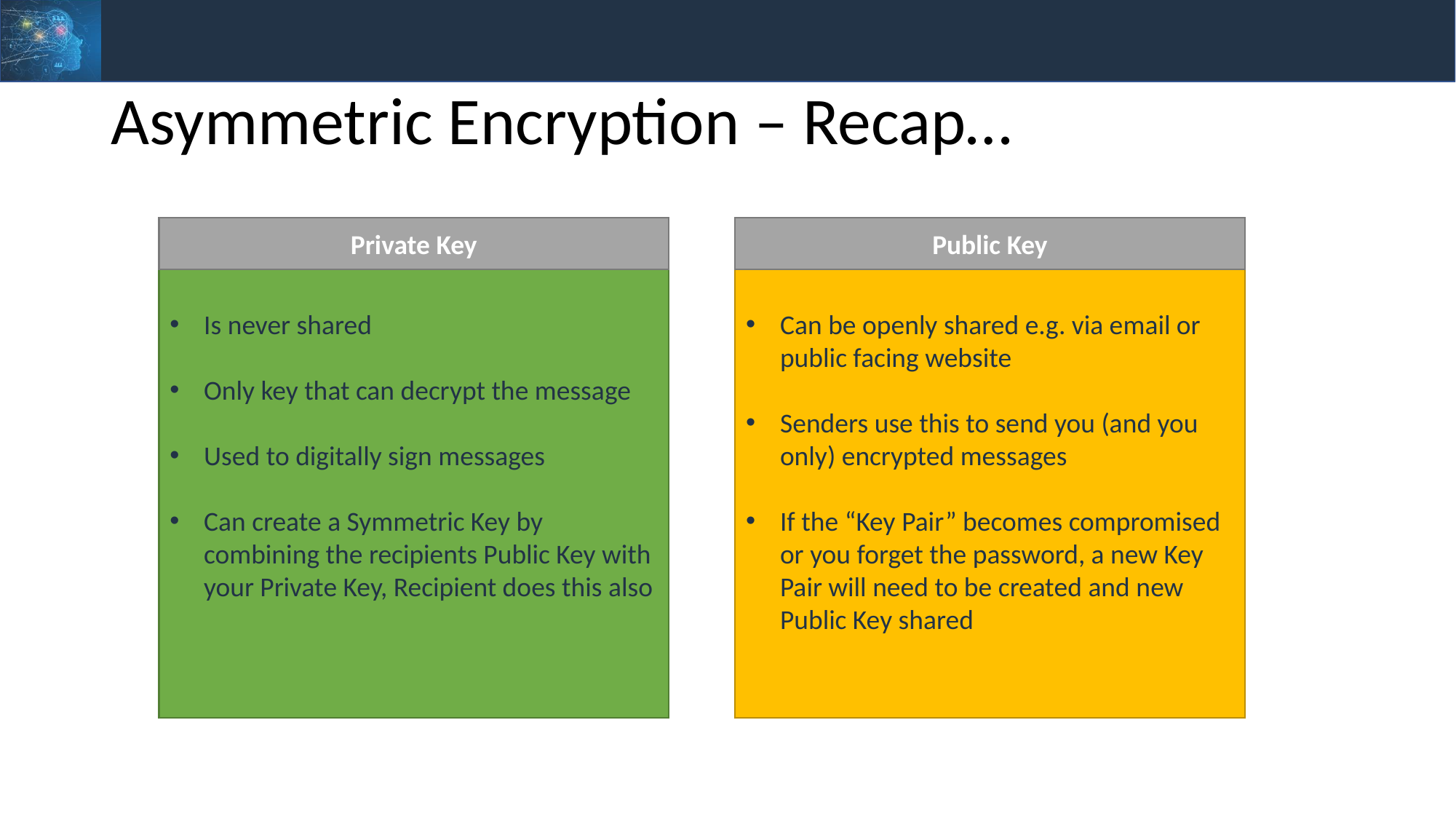

# Asymmetric Encryption – Recap…
Public Key

Private Key

Can be openly shared e.g. via email or public facing website

Senders use this to send you (and you only) encrypted messages

If the “Key Pair” becomes compromised or you forget the password, a new Key Pair will need to be created and new Public Key shared

Is never shared

Only key that can decrypt the message

Used to digitally sign messages

Can create a Symmetric Key by combining the recipients Public Key with your Private Key, Recipient does this also